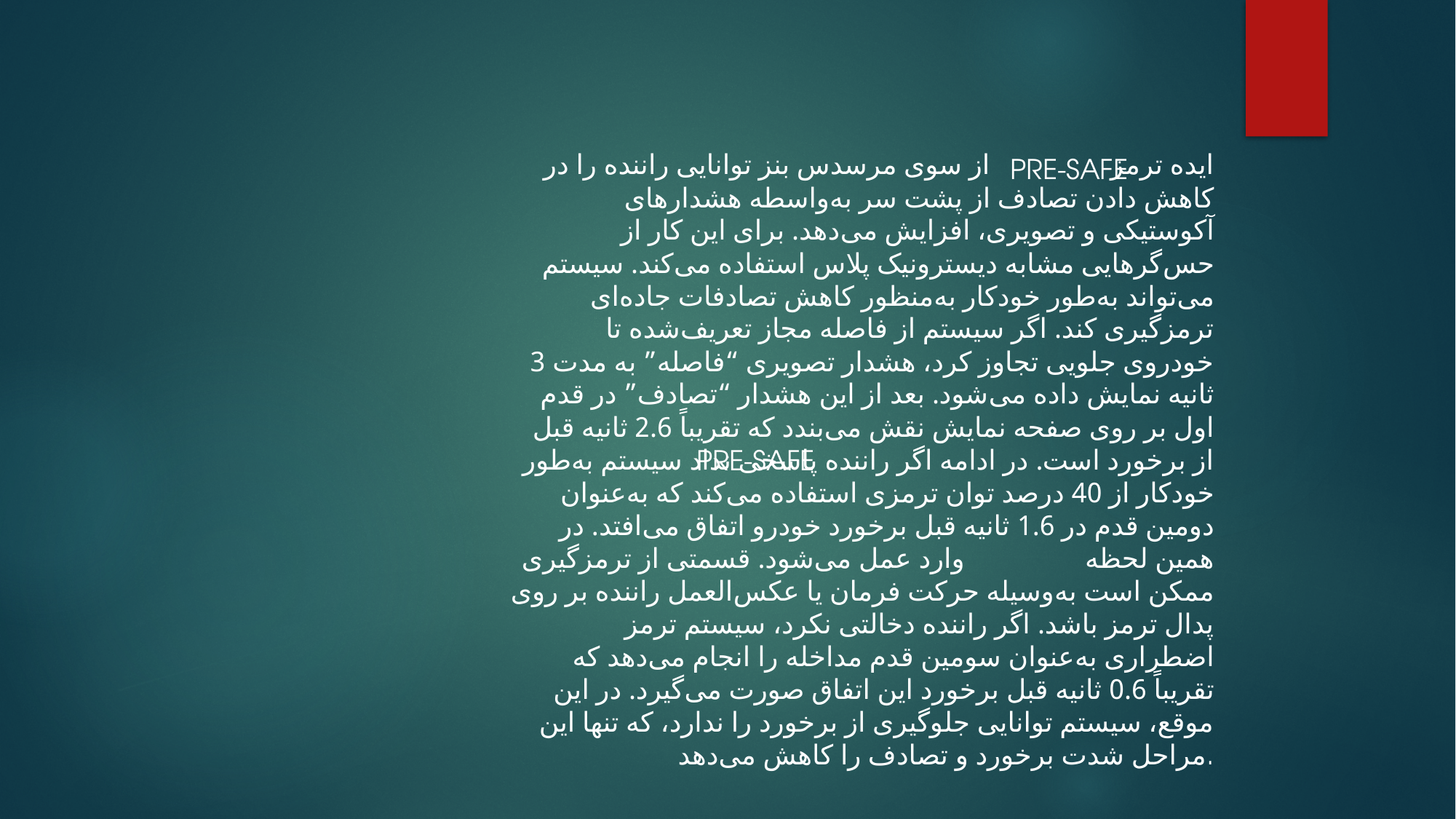

ایده ترمز                 از سوی مرسدس بنز توانایی راننده را در کاهش دادن تصادف از پشت سر به‌واسطه هشدارهای آکوستیکی و تصویری، افزایش می‌دهد. برای این کار از حس‌گرهایی مشابه دیسترونیک پلاس استفاده می‌کند. سیستم می‌تواند به‌طور خودکار به‌منظور کاهش تصادفات جاده‌ای ترمزگیری کند. اگر سیستم از فاصله مجاز تعریف‌شده تا خودروی جلویی تجاوز کرد، هشدار تصویری “فاصله” به مدت 3 ثانیه نمایش داده می‌شود. بعد از این هشدار “تصادف” در قدم اول بر روی صفحه نمایش نقش می‌بندد که تقریباً 2.6 ثانیه قبل از برخورد است. در ادامه اگر راننده پاسخی نداد سیستم به‌طور خودکار از 40 درصد توان ترمزی استفاده می‌کند که به‌عنوان دومین قدم در 1.6 ثانیه قبل برخورد خودرو اتفاق می‌افتد. در همین لحظه                 وارد عمل می‌شود. قسمتی از ترمزگیری ممکن است به‌وسیله حرکت فرمان یا عکس‌العمل راننده بر روی پدال ترمز باشد. اگر راننده دخالتی نکرد، سیستم ترمز اضطراری به‌عنوان سومین قدم مداخله را انجام می‌دهد که تقریباً 0.6 ثانیه قبل برخورد این اتفاق صورت می‌گیرد. در این موقع، سیستم توانایی جلوگیری از برخورد را ندارد، که تنها این مراحل شدت برخورد و تصادف را کاهش می‌دهد.
PRE-SAFE
PRE-SAFE